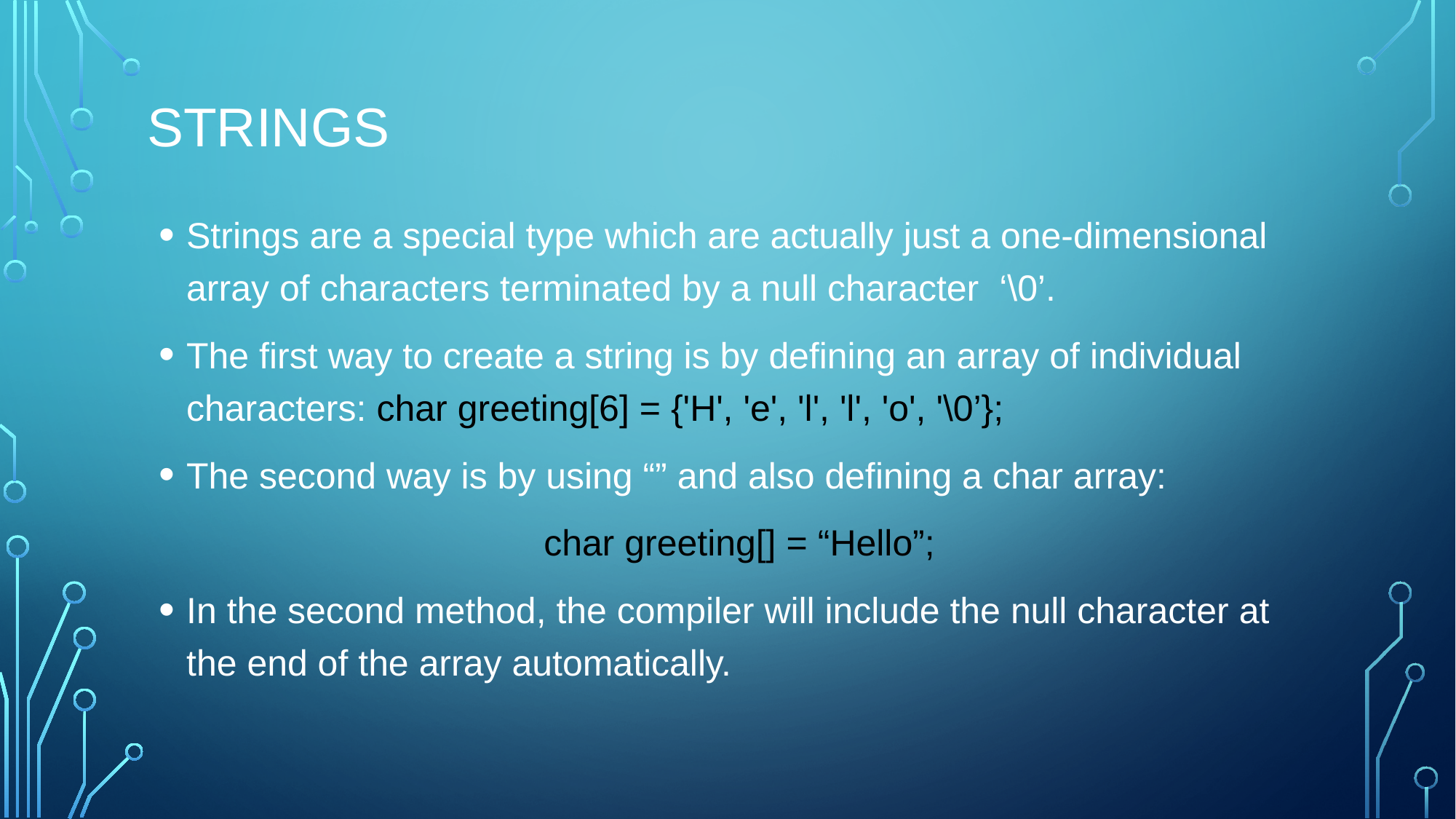

# Strings
Strings are a special type which are actually just a one-dimensional array of characters terminated by a null character  ‘\0’.
The first way to create a string is by defining an array of individual characters: char greeting[6] = {'H', 'e', 'l', 'l', 'o', '\0’};
The second way is by using “” and also defining a char array:
char greeting[] = “Hello”;
In the second method, the compiler will include the null character at the end of the array automatically.